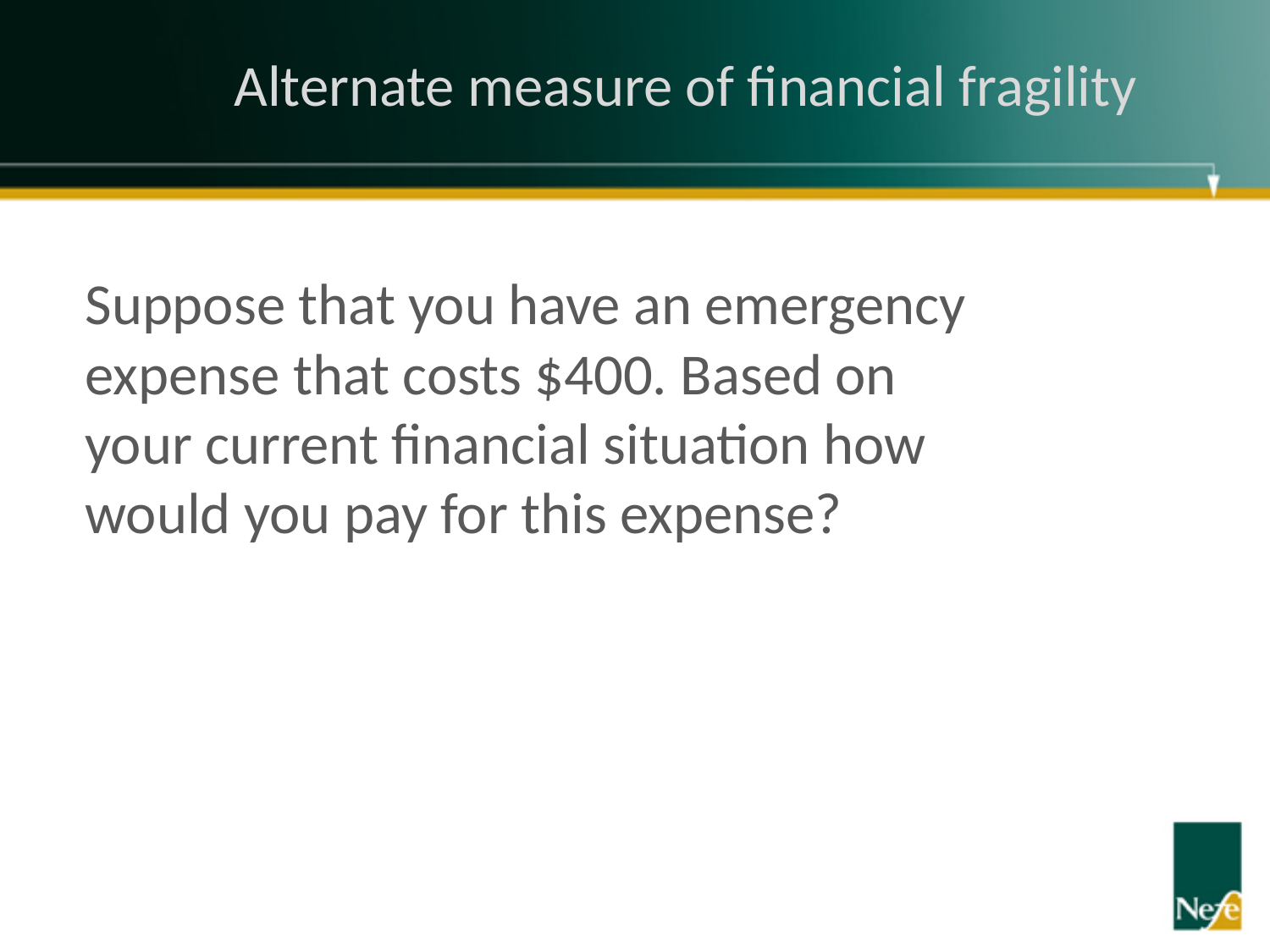

# Alternate measure of financial fragility
Suppose that you have an emergency expense that costs $400. Based on your current financial situation how would you pay for this expense?